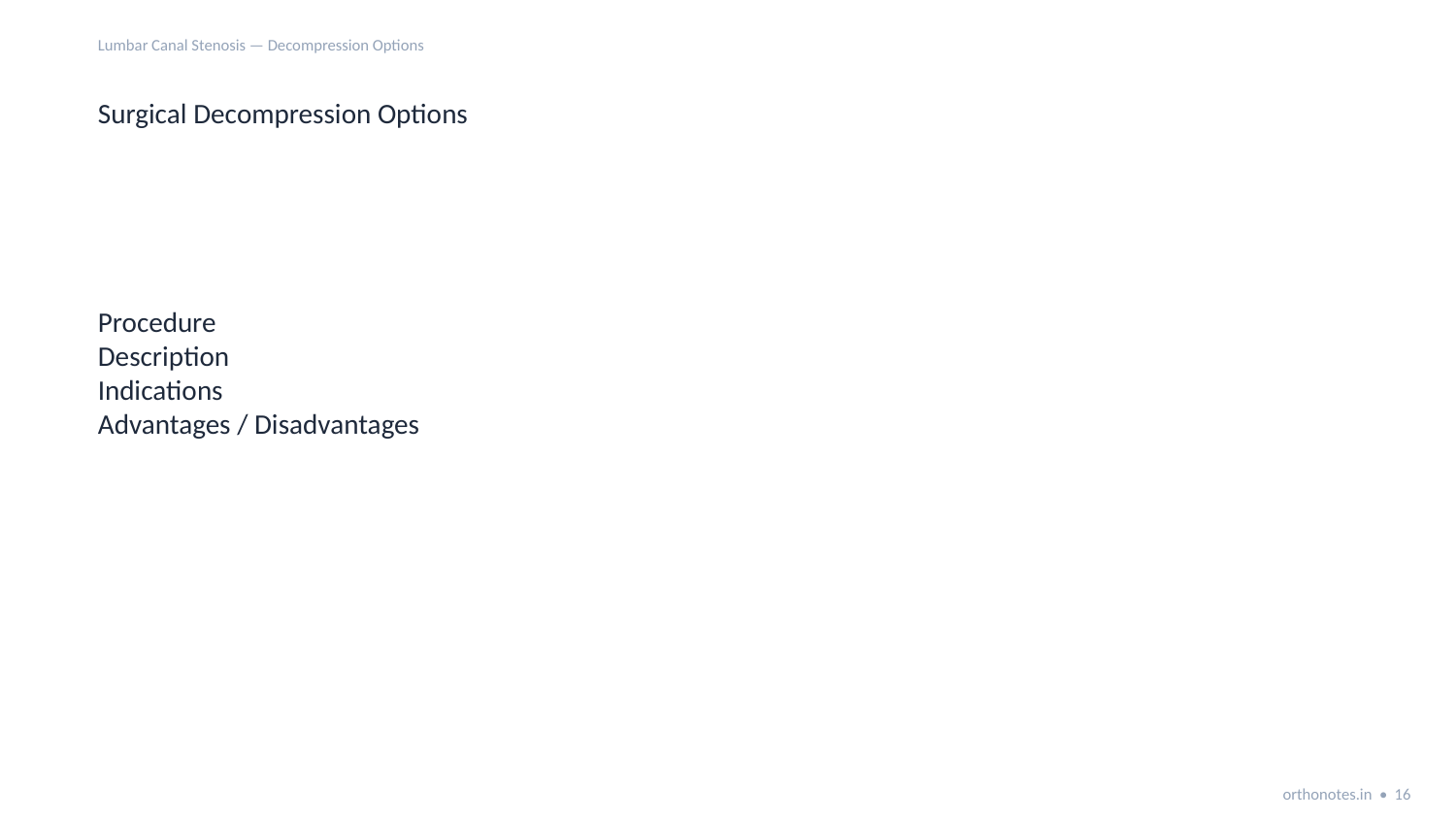

Lumbar Canal Stenosis — Decompression Options
Surgical Decompression Options
Procedure
Description
Indications
Advantages / Disadvantages
orthonotes.in  •  16